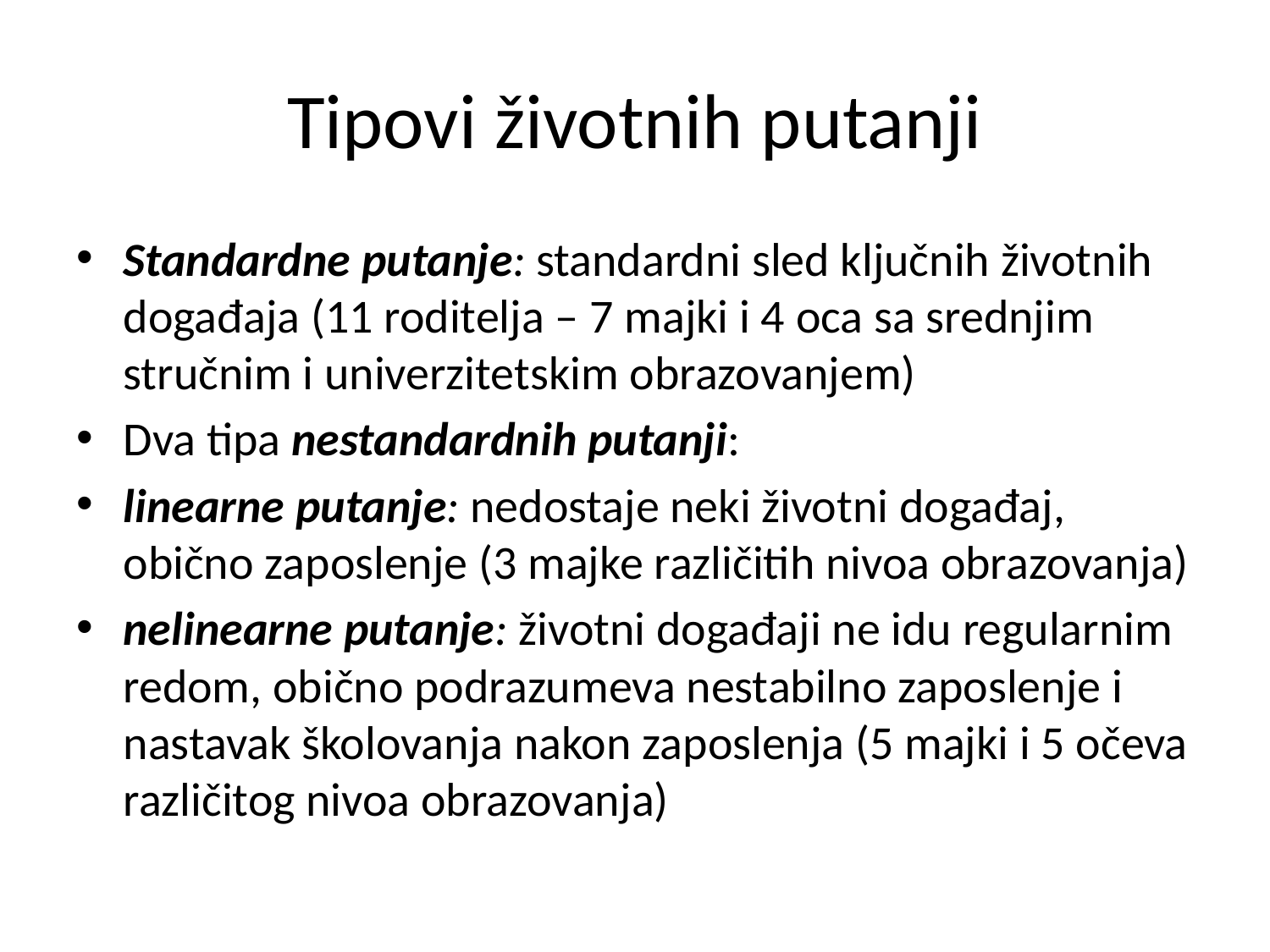

# Tipovi životnih putanji
Standardne putanje: standardni sled ključnih životnih događaja (11 roditelja – 7 majki i 4 oca sa srednjim stručnim i univerzitetskim obrazovanjem)
Dva tipa nestandardnih putanji:
linearne putanje: nedostaje neki životni događaj, obično zaposlenje (3 majke različitih nivoa obrazovanja)
nelinearne putanje: životni događaji ne idu regularnim redom, obično podrazumeva nestabilno zaposlenje i nastavak školovanja nakon zaposlenja (5 majki i 5 očeva različitog nivoa obrazovanja)